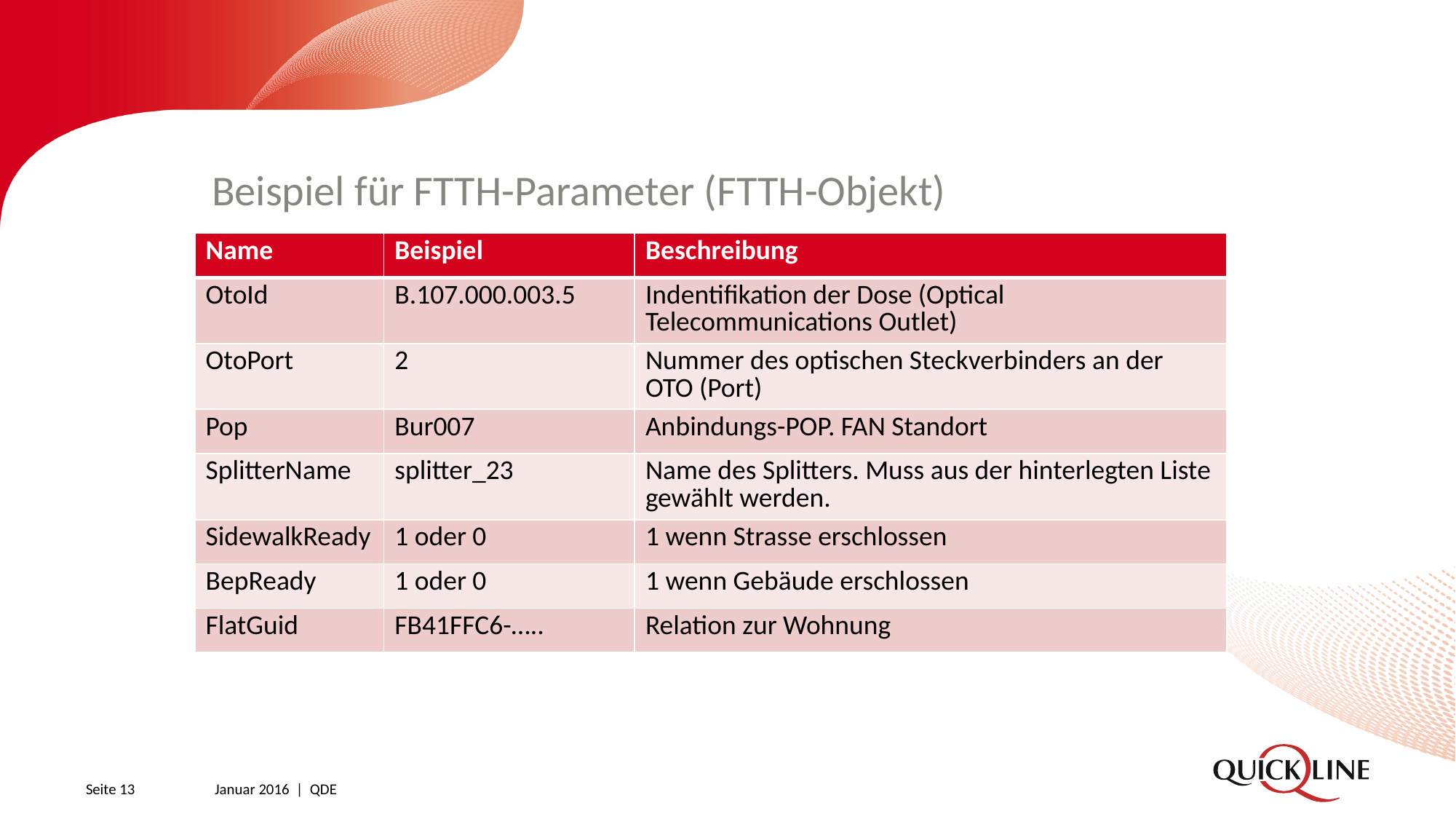

# Beispiel für FTTH-Parameter (FTTH-Objekt)
| Name | Beispiel | Beschreibung |
| --- | --- | --- |
| OtoId | B.107.000.003.5 | Indentifikation der Dose (Optical Telecommunications Outlet) |
| OtoPort | 2 | Nummer des optischen Steckverbinders an der OTO (Port) |
| Pop | Bur007 | Anbindungs-POP. FAN Standort |
| SplitterName | splitter\_23 | Name des Splitters. Muss aus der hinterlegten Liste gewählt werden. |
| SidewalkReady | 1 oder 0 | 1 wenn Strasse erschlossen |
| BepReady | 1 oder 0 | 1 wenn Gebäude erschlossen |
| FlatGuid | FB41FFC6-….. | Relation zur Wohnung |

Seite 13
Januar 2016  |  QDE